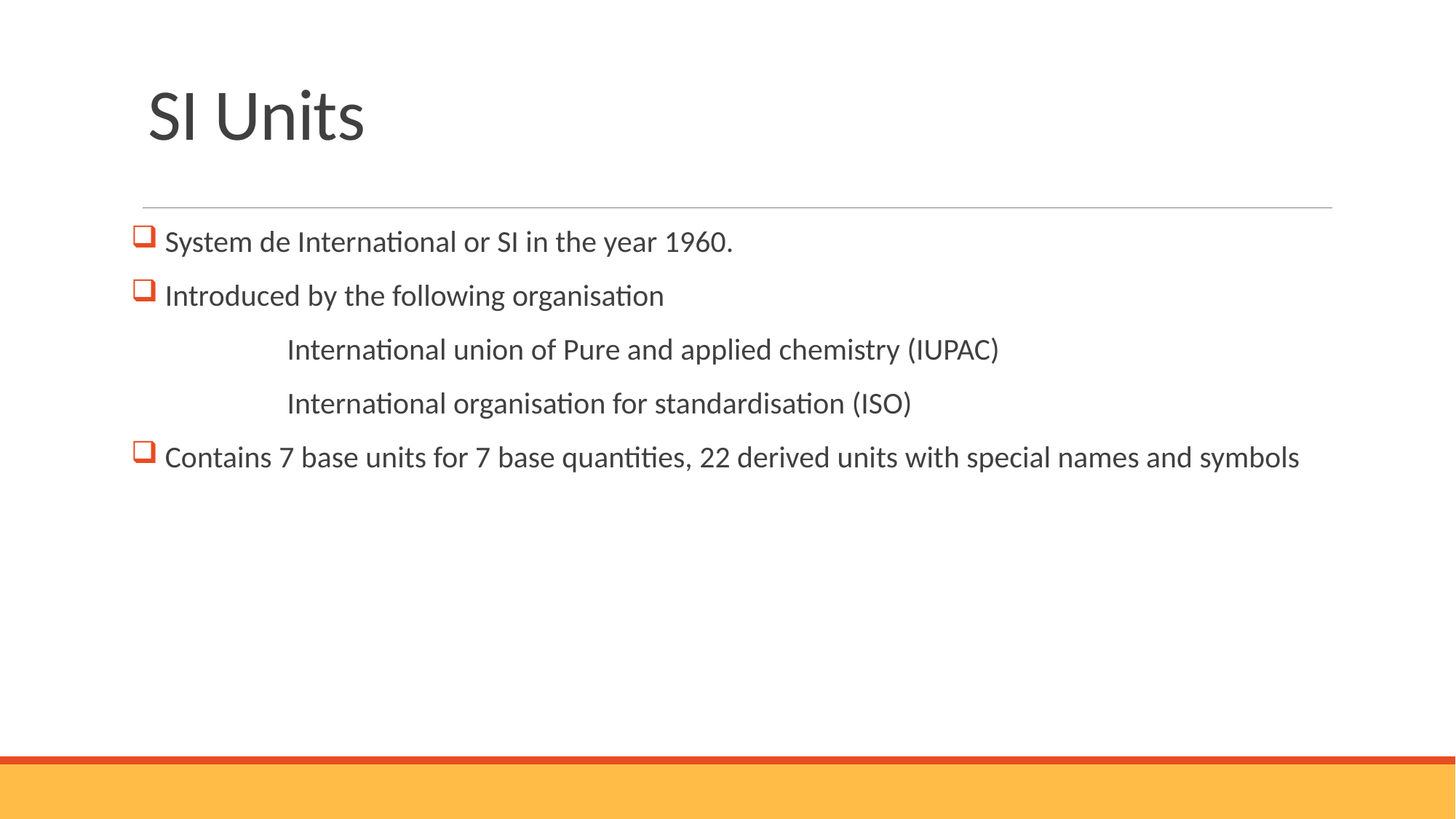

# SI Units
 System de International or SI in the year 1960.
 Introduced by the following organisation
                     International union of Pure and applied chemistry (IUPAC)
                     International organisation for standardisation (ISO)
 Contains 7 base units for 7 base quantities, 22 derived units with special names and symbols